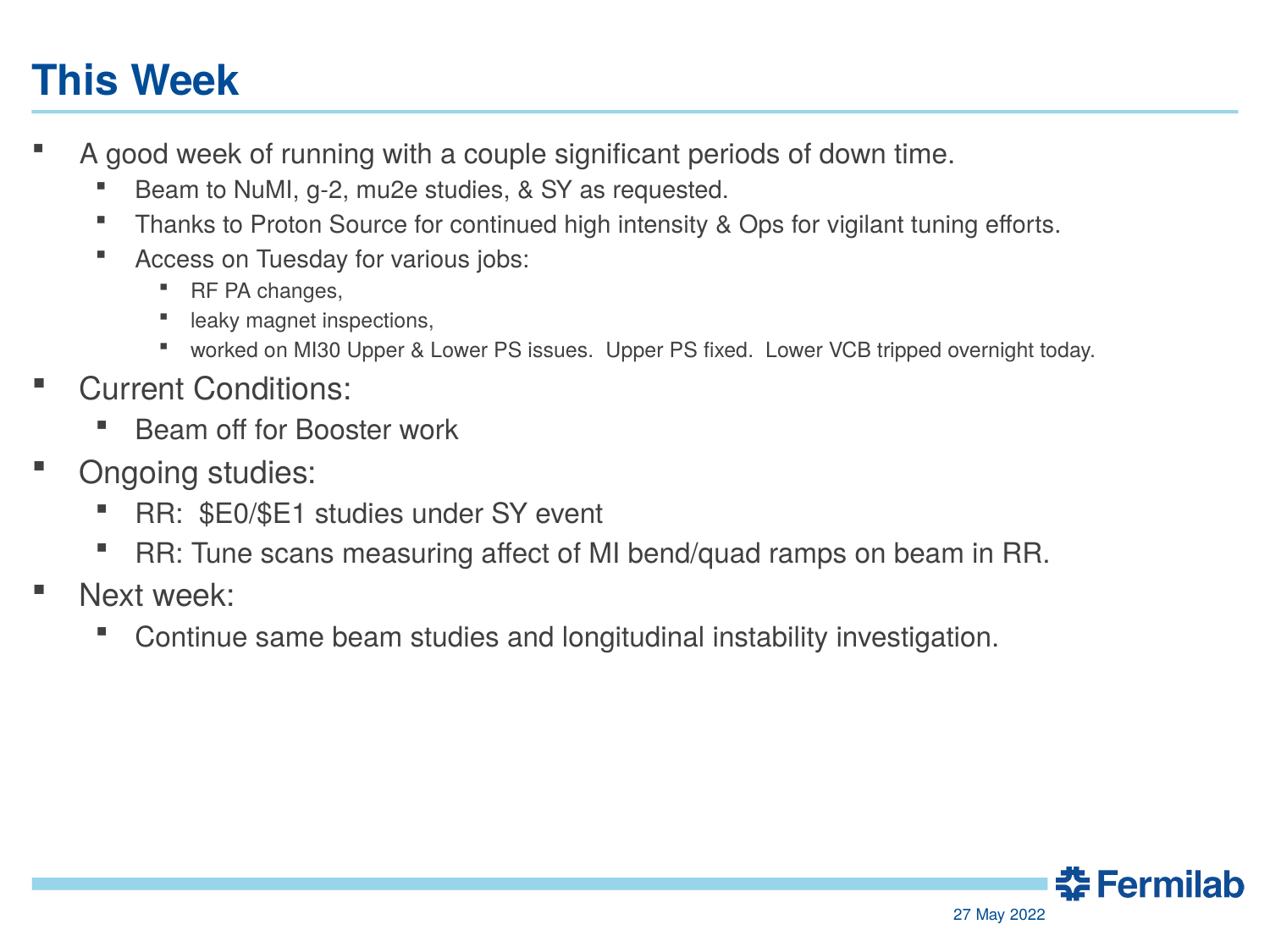

# This Week
A good week of running with a couple significant periods of down time.
Beam to NuMI, g-2, mu2e studies, & SY as requested.
Thanks to Proton Source for continued high intensity & Ops for vigilant tuning efforts.
Access on Tuesday for various jobs:
RF PA changes,
leaky magnet inspections,
worked on MI30 Upper & Lower PS issues.  Upper PS fixed.  Lower VCB tripped overnight today.
Current Conditions:
Beam off for Booster work
Ongoing studies:
RR:  $E0/$E1 studies under SY event
RR: Tune scans measuring affect of MI bend/quad ramps on beam in RR.
Next week:
Continue same beam studies and longitudinal instability investigation.

27 May 2022